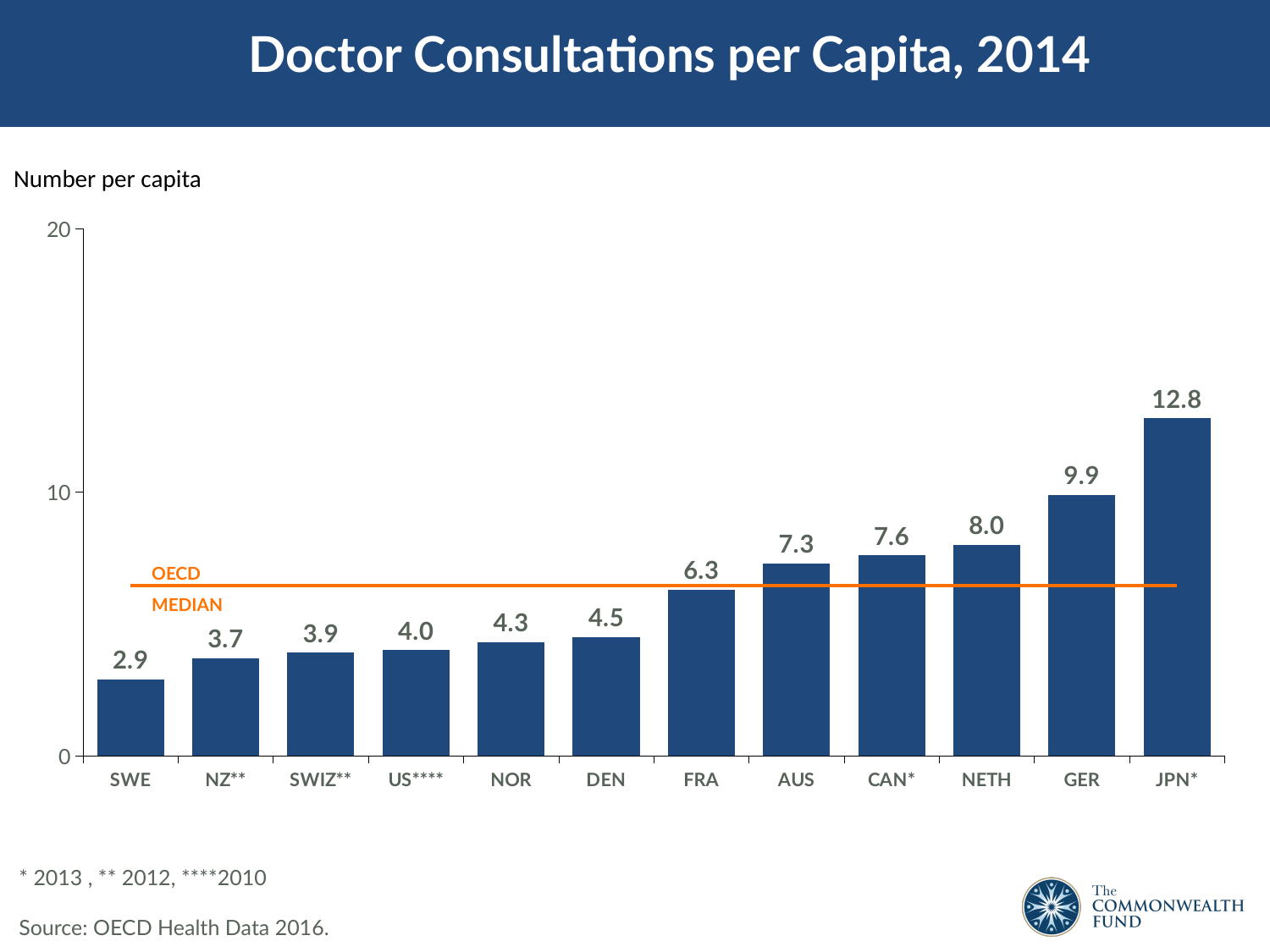

# Doctor Consultations per Capita, 2014
Number per capita

### Chart

| Category |  |  |
|---|---|---|
| SWE | 2.9 | 6.449999999999999 |
| NZ** | 3.7 | 6.449999999999999 |
| SWIZ** | 3.9 | 6.449999999999999 |
| US**** | 4.0 | 6.449999999999999 |
| NOR | 4.3 | 6.449999999999999 |
| DEN | 4.5 | 6.449999999999999 |
| FRA | 6.3 | 6.449999999999999 |
| AUS | 7.3 | 6.449999999999999 |
| CAN* | 7.6 | 6.449999999999999 |
| NETH | 8.0 | 6.449999999999999 |
| GER | 9.9 | 6.449999999999999 |
| JPN* | 12.8 | 6.449999999999999 |
OECD
MEDIAN
* 2013 , ** 2012, ****2010
Source: OECD Health Data 2016.